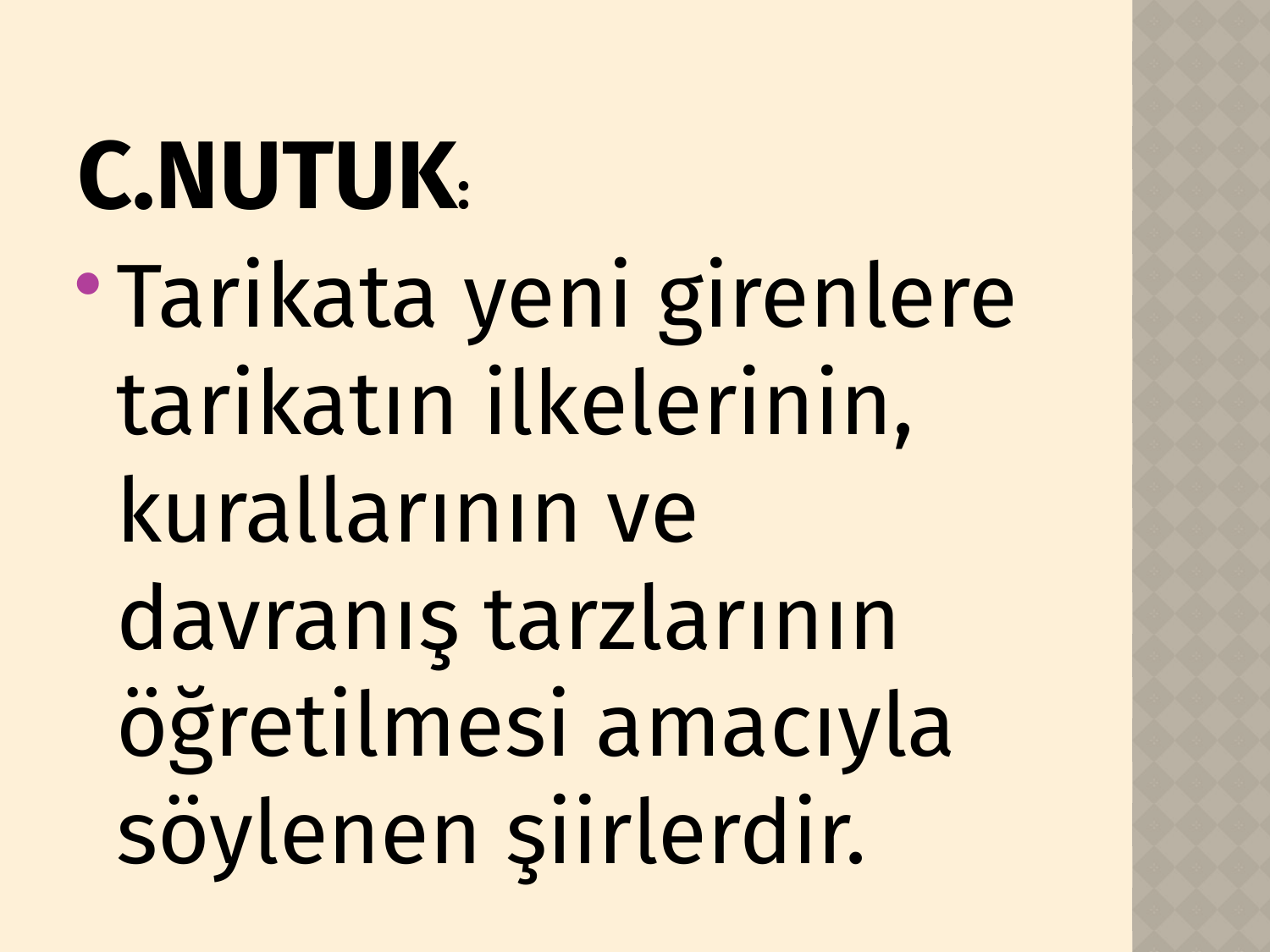

C.NUTUK:
Tarikata yeni girenlere tarikatın ilkelerinin, kurallarının ve davranış tarzlarının öğretilmesi amacıyla söylenen şiirlerdir.